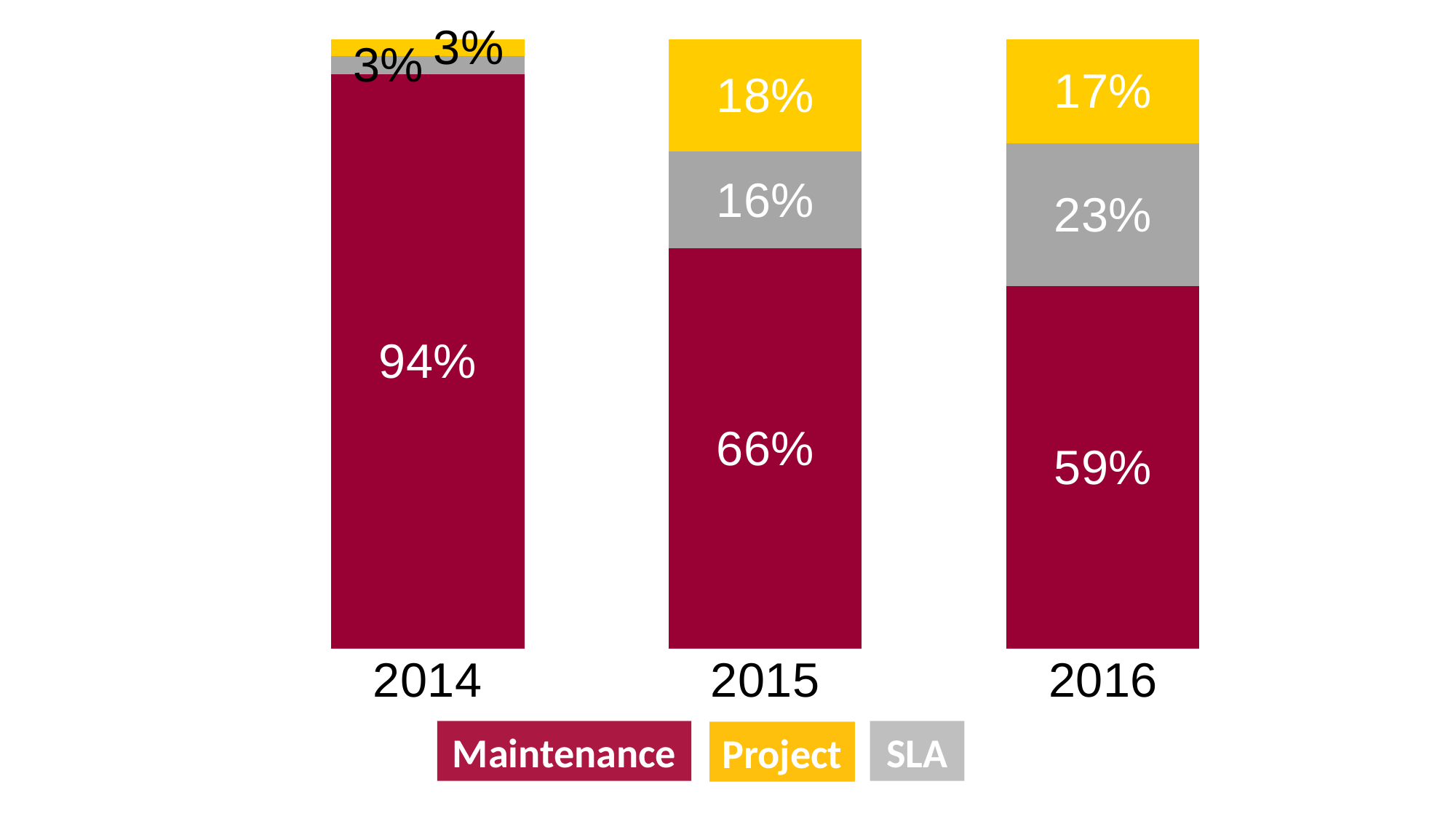

### Chart

| Category | MOB | SLA | Projects |
|---|---|---|---|
| 2014.0 | 0.942764463752354 | 0.030107192760729 | 0.0271283434869169 |
| 2015.0 | 0.656398108338364 | 0.159051060082582 | 0.184550831579054 |
| 2016.0 | 0.59495654982338 | 0.234112919594086 | 0.170930530582534 |
SLA
Maintenance
Project